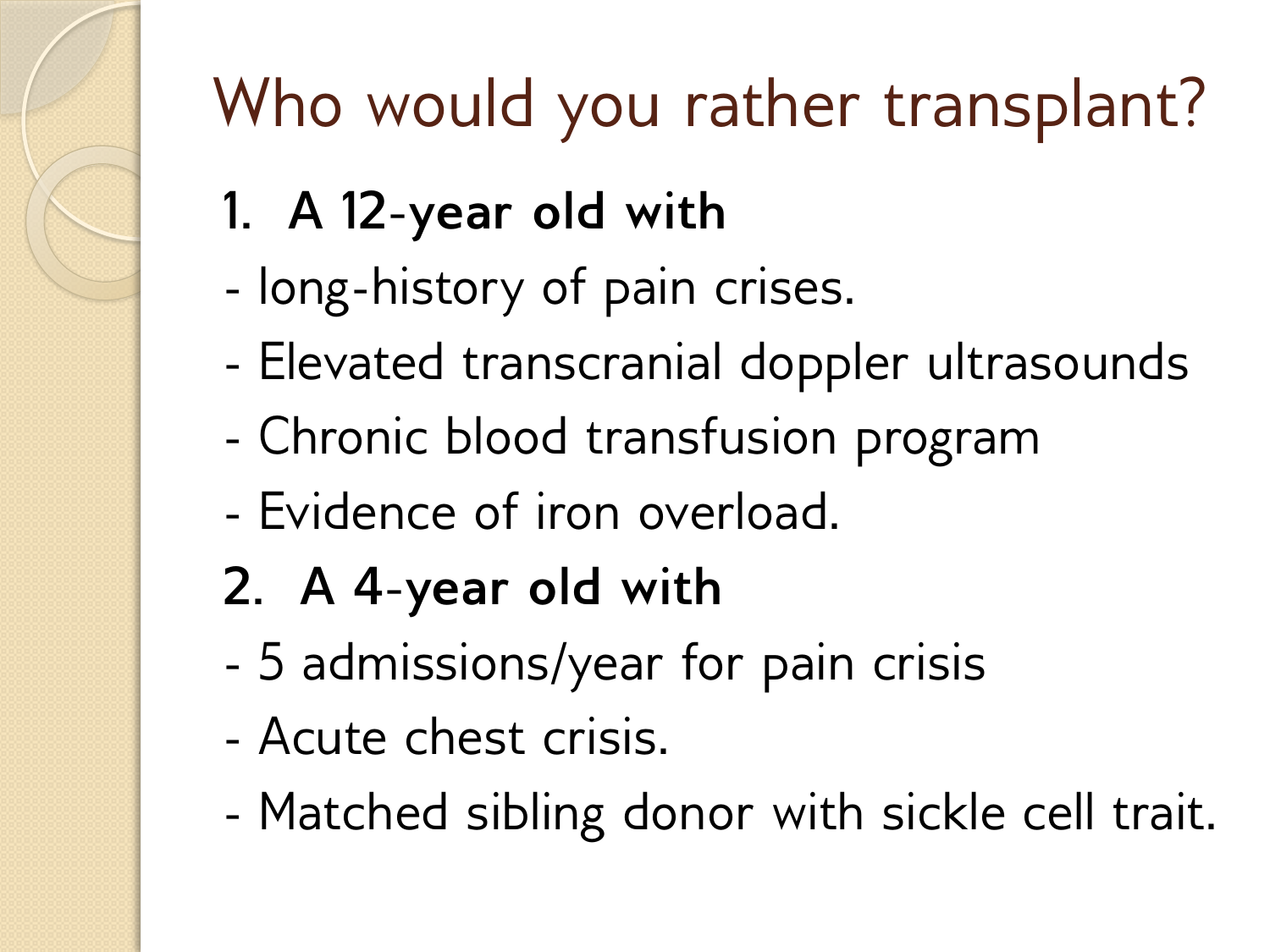

# Who would you rather transplant?
1.  A 12-year old with
- long-history of pain crises.
- Elevated transcranial doppler ultrasounds
- Chronic blood transfusion program
- Evidence of iron overload.
2.  A 4-year old with
- 5 admissions/year for pain crisis
- Acute chest crisis.
- Matched sibling donor with sickle cell trait.